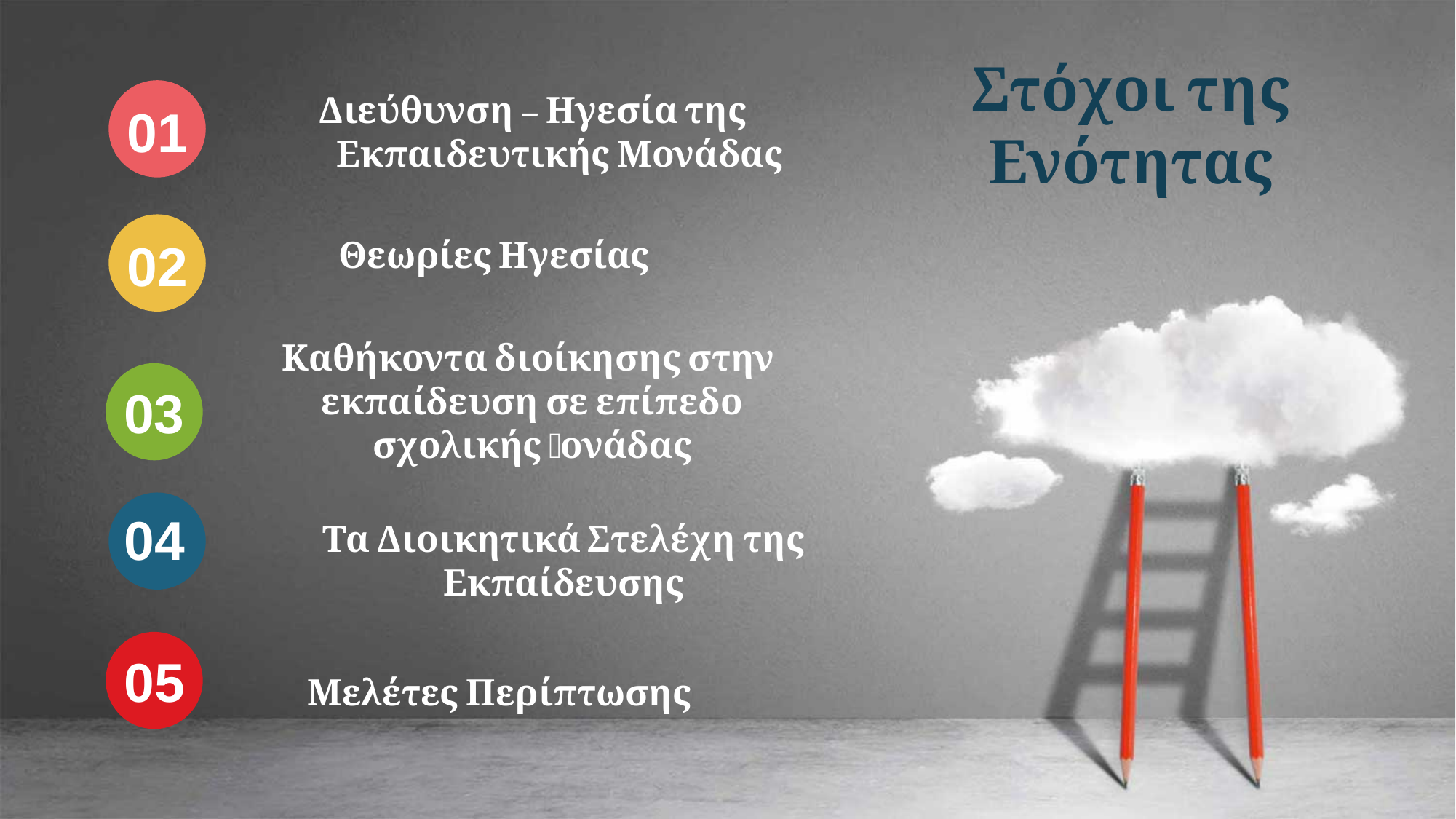

Διεύθυνση – Ηγεσία της Εκπαιδευτικής Μονάδας
01
Στόχοι της Ενότητας

02
Θεωρίες Ηγεσίας
Καθήκοντα διοίκησης στην  εκπαίδευση σε επίπεδο σχολικής μονάδας

03

04
Τα Διοικητικά Στελέχη της Εκπαίδευσης

05
Μελέτες Περίπτωσης